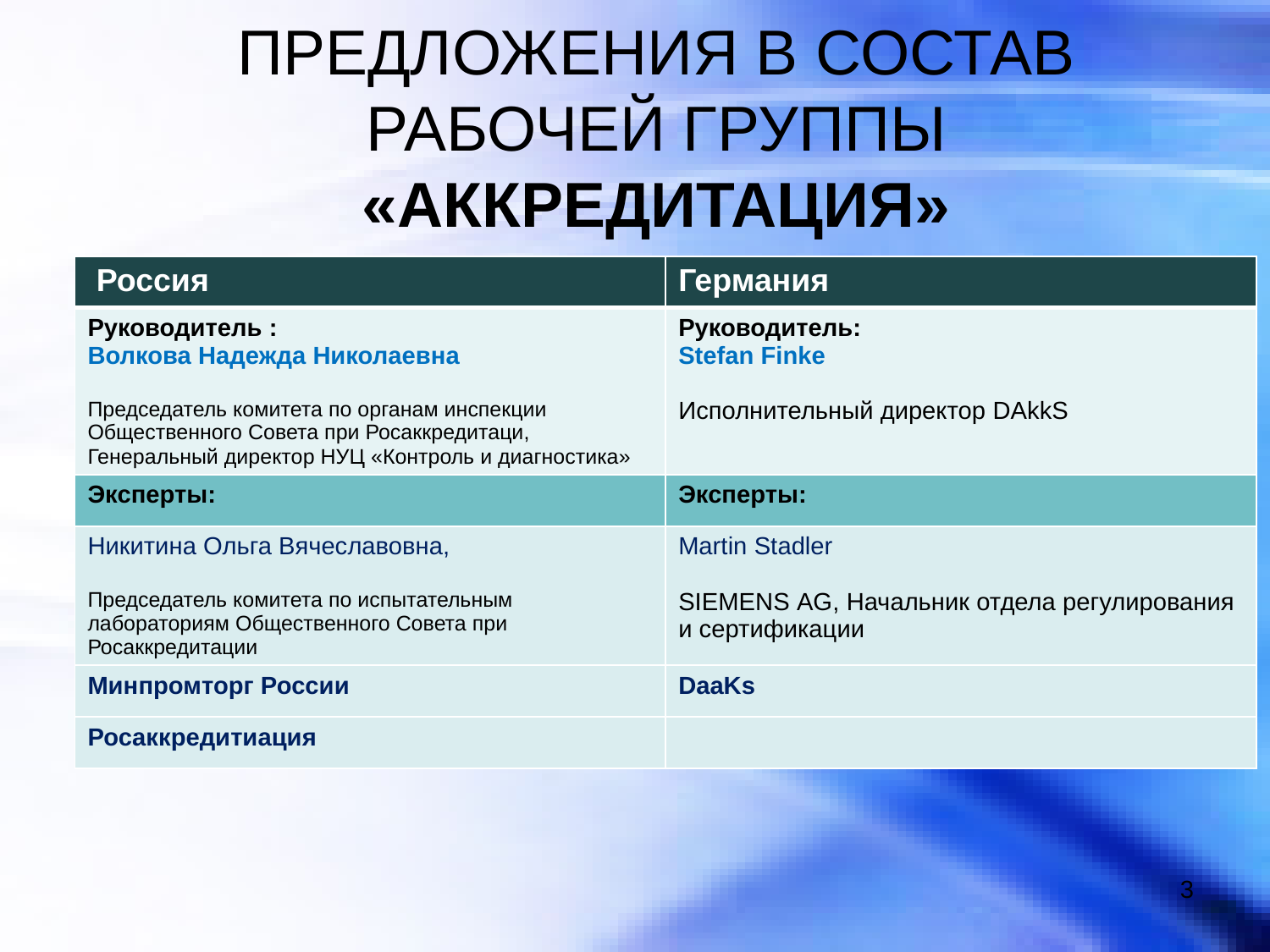

# ПРЕДЛОЖЕНИЯ В СОСТАВ РАБОЧЕЙ ГРУППЫ «АККРЕДИТАЦИЯ»
| Россия | Германия |
| --- | --- |
| Руководитель : Волкова Надежда Николаевна Председатель комитета по органам инспекции Общественного Совета при Росаккредитаци, Генеральный директор НУЦ «Контроль и диагностика» | Руководитель: Stefan Finke Исполнительный директор DAkkS |
| Эксперты: | Эксперты: |
| Никитина Ольга Вячеславовна, Председатель комитета по испытательным лабораториям Общественного Совета при Росаккредитации | Martin Stadler SIEMENS AG, Начальник отдела регулирования и сертификации |
| Минпромторг России | DaaKs |
| Росаккредитиация |  |
3